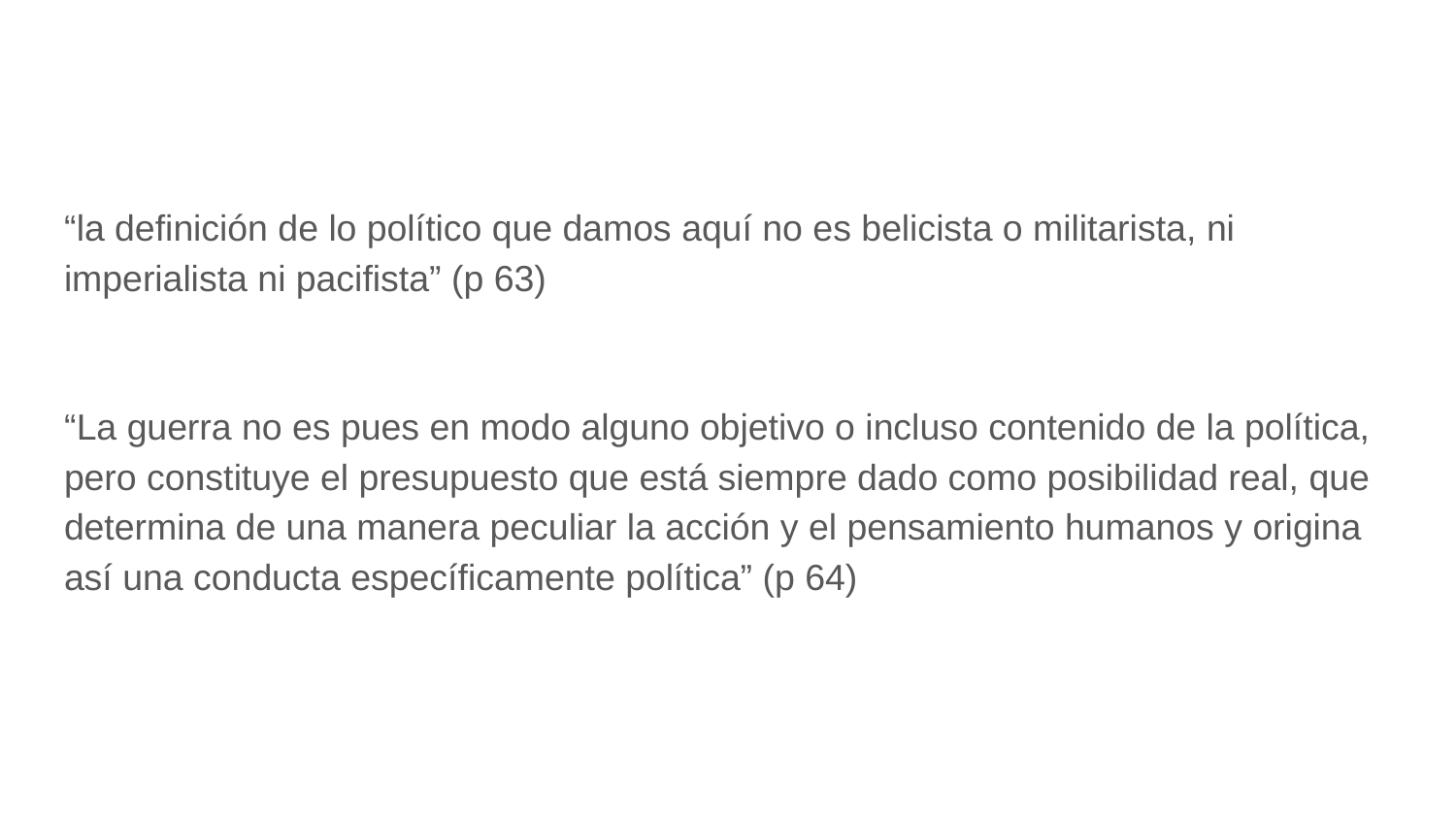

#
“la definición de lo político que damos aquí no es belicista o militarista, ni imperialista ni pacifista” (p 63)

“La guerra no es pues en modo alguno objetivo o incluso contenido de la política, pero constituye el presupuesto que está siempre dado como posibilidad real, que determina de una manera peculiar la acción y el pensamiento humanos y origina así una conducta específicamente política” (p 64)